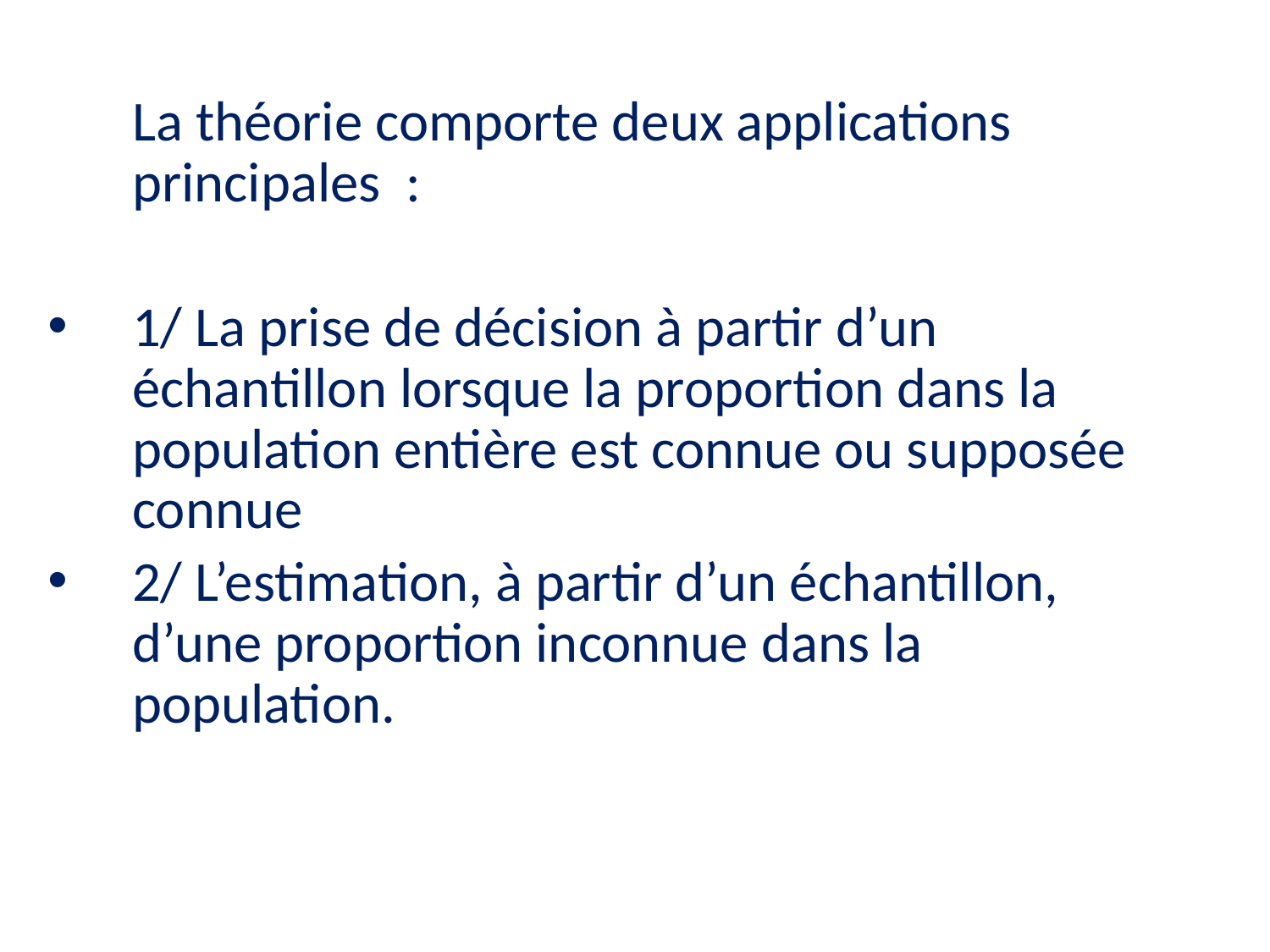

La théorie comporte deux applications principales  :

1/ La prise de décision à partir d’un échantillon lorsque la proportion dans la population entière est connue ou supposée connue
2/ L’estimation, à partir d’un échantillon,  d’une proportion inconnue dans la population.